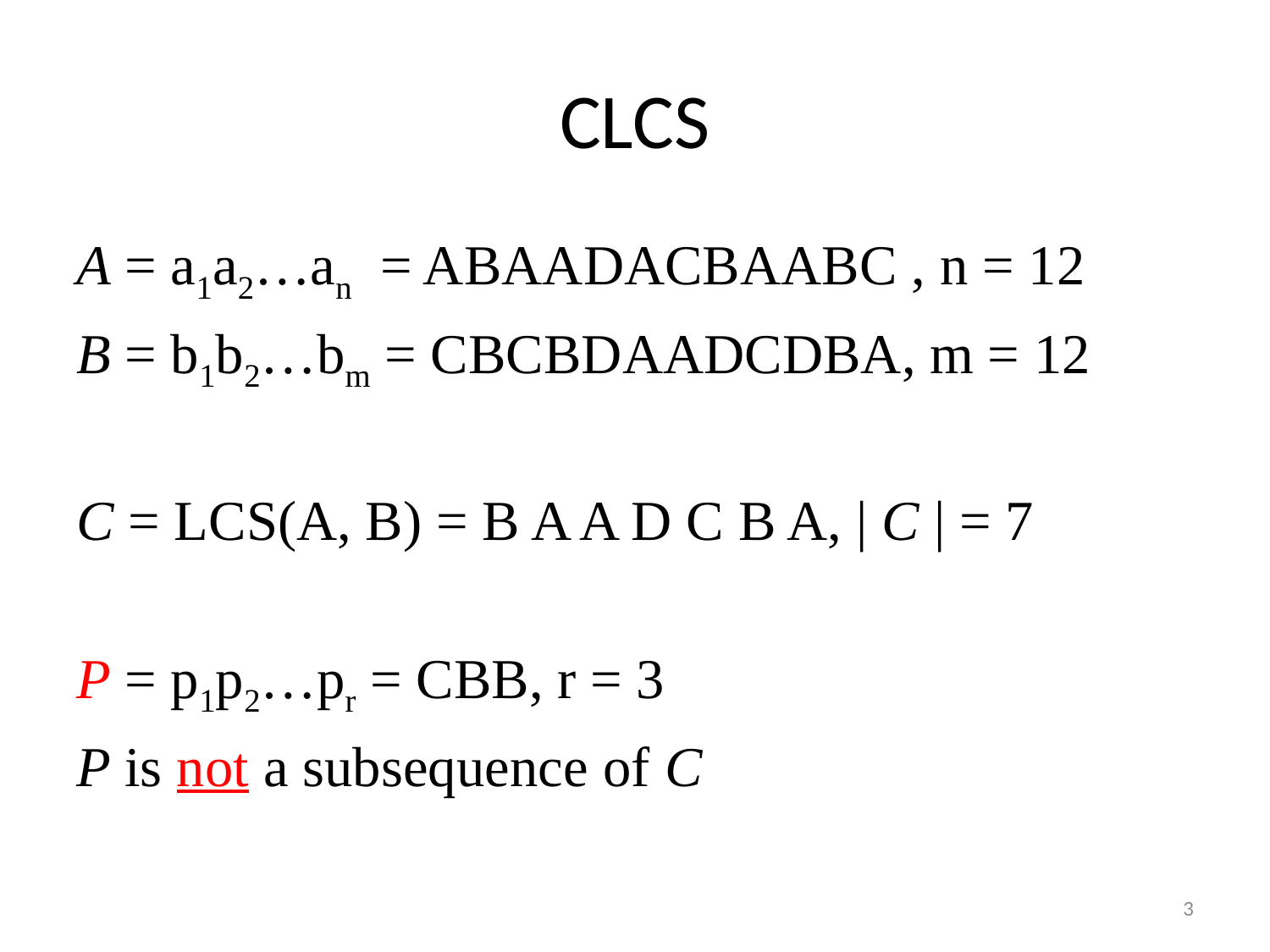

# CLCS
A = a1a2…an  = ABAADACBAABC , n = 12
B = b1b2…bm = CBCBDAADCDBA, m = 12

C = LCS(A, B) = B A A D C B A, | C | = 7

P = p1p2…pr = CBB, r = 3
P is not a subsequence of C

3